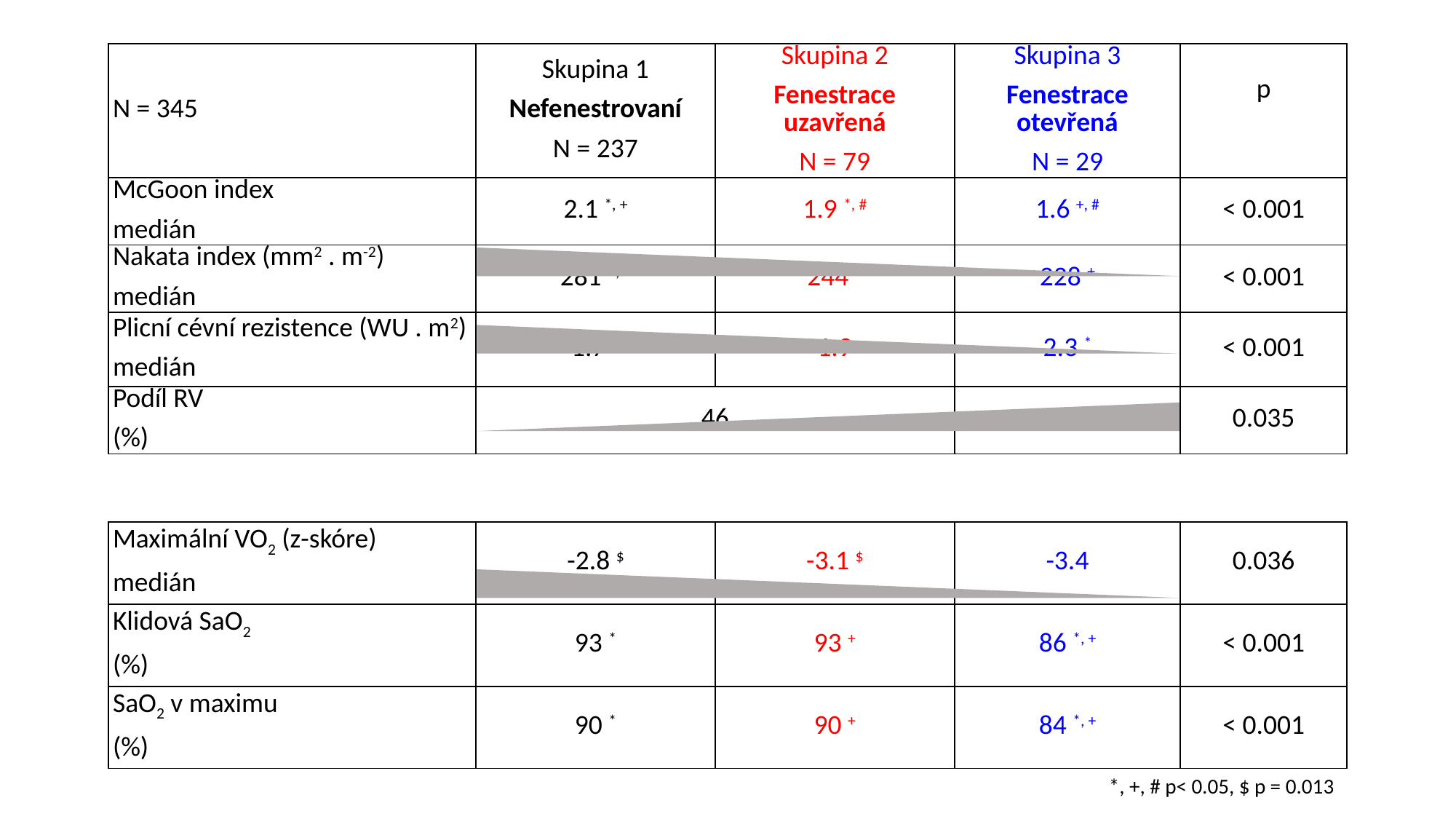

| N = 345 | Skupina 1 Nefenestrovaní N = 237 | Skupina 2 Fenestrace uzavřená N = 79 | Skupina 3 Fenestrace otevřená N = 29 | p |
| --- | --- | --- | --- | --- |
| McGoon index medián | 2.1 \*, + | 1.9 \*, # | 1.6 +, # | < 0.001 |
| Nakata index (mm2 . m-2) medián | 281 \*, + | 244 \* | 228 + | < 0.001 |
| Plicní cévní rezistence (WU . m2) medián | 1.7 \* | 1.9 | 2.3 \* | < 0.001 |
| Podíl RV (%) | 46 |  | 66 | 0.035 |

| Maximální VO2 (z-skóre) medián | -2.8 $ | -3.1 $ | -3.4 | 0.036 |
| --- | --- | --- | --- | --- |
| Klidová SaO2 (%) | 93 \* | 93 + | 86 \*, + | < 0.001 |
| SaO2 v maximu (%) | 90 \* | 90 + | 84 \*, + | < 0.001 |

*, +, # p< 0.05, $ p = 0.013